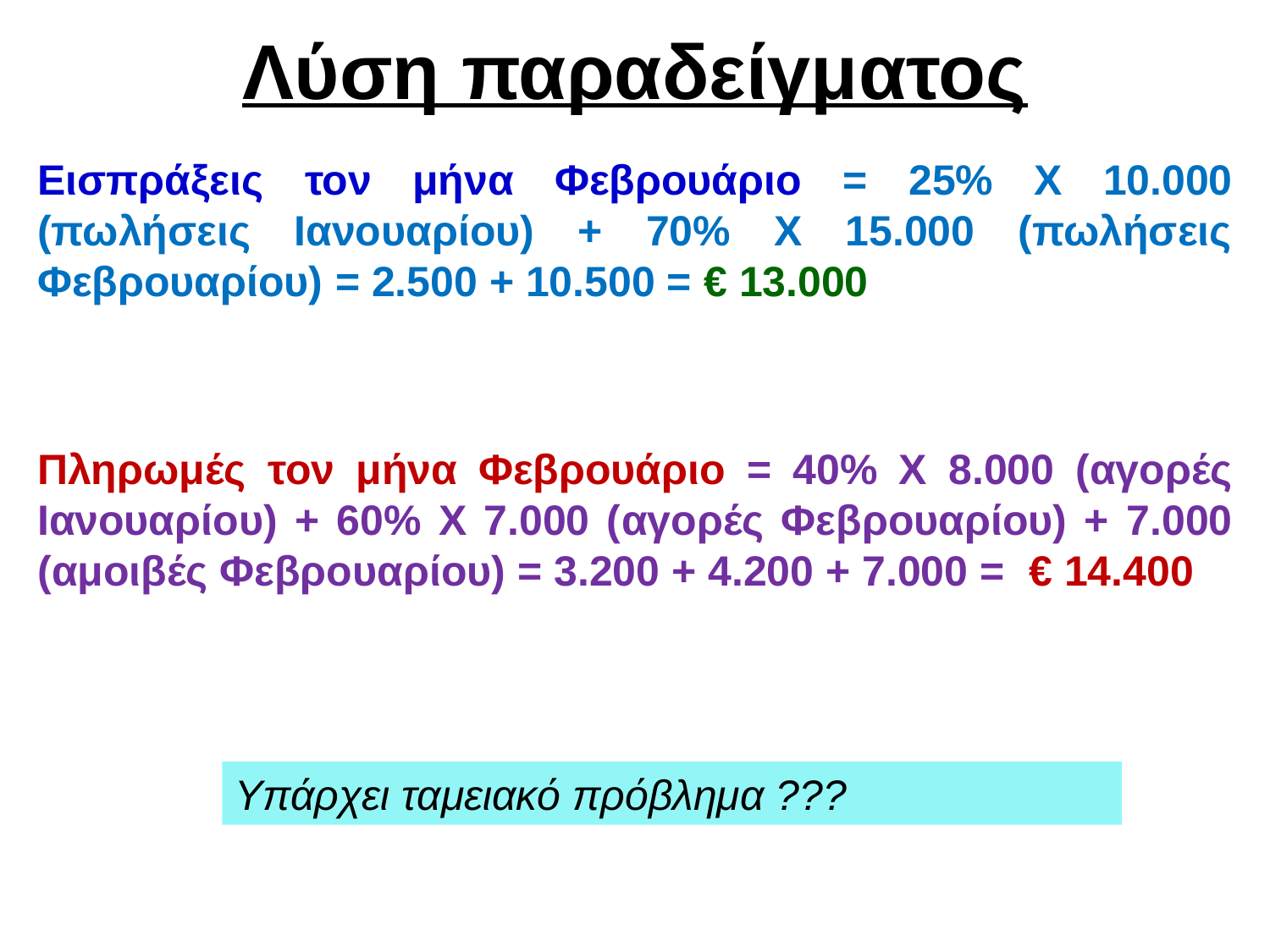

# Λύση παραδείγματος
Εισπράξεις τον μήνα Φεβρουάριο = 25% Χ 10.000 (πωλήσεις Ιανουαρίου) + 70% Χ 15.000 (πωλήσεις Φεβρουαρίου) = 2.500 + 10.500 = € 13.000
Πληρωμές τον μήνα Φεβρουάριο = 40% Χ 8.000 (αγορές Ιανουαρίου) + 60% Χ 7.000 (αγορές Φεβρουαρίου) + 7.000 (αμοιβές Φεβρουαρίου) = 3.200 + 4.200 + 7.000 =  € 14.400
Υπάρχει ταμειακό πρόβλημα ???